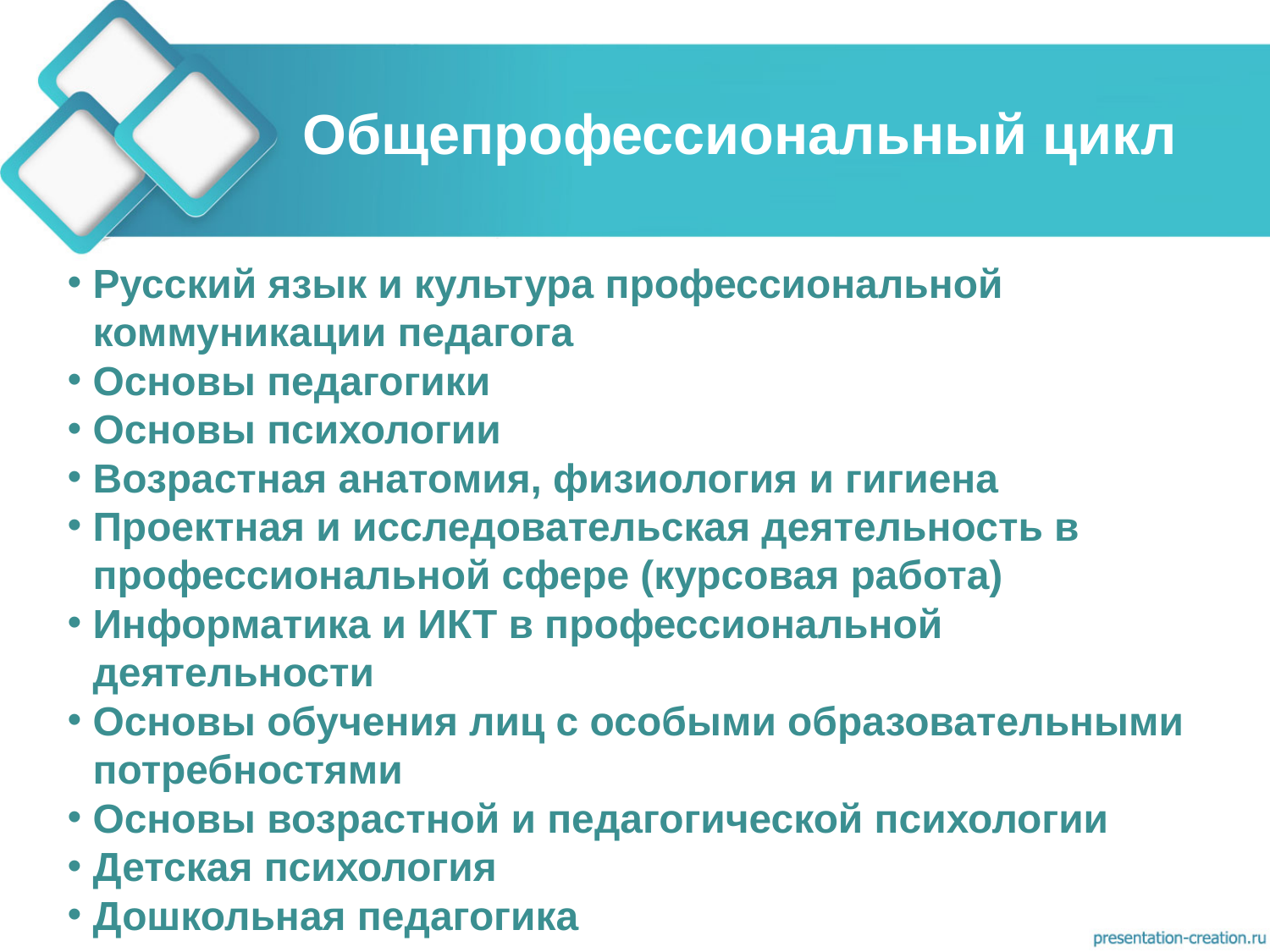

# Общепрофессиональный цикл
Русский язык и культура профессиональной коммуникации педагога
Основы педагогики
Основы психологии
Возрастная анатомия, физиология и гигиена
Проектная и исследовательская деятельность в профессиональной сфере (курсовая работа)
Информатика и ИКТ в профессиональной деятельности
Основы обучения лиц с особыми образовательными потребностями
Основы возрастной и педагогической психологии
Детская психология
Дошкольная педагогика
2